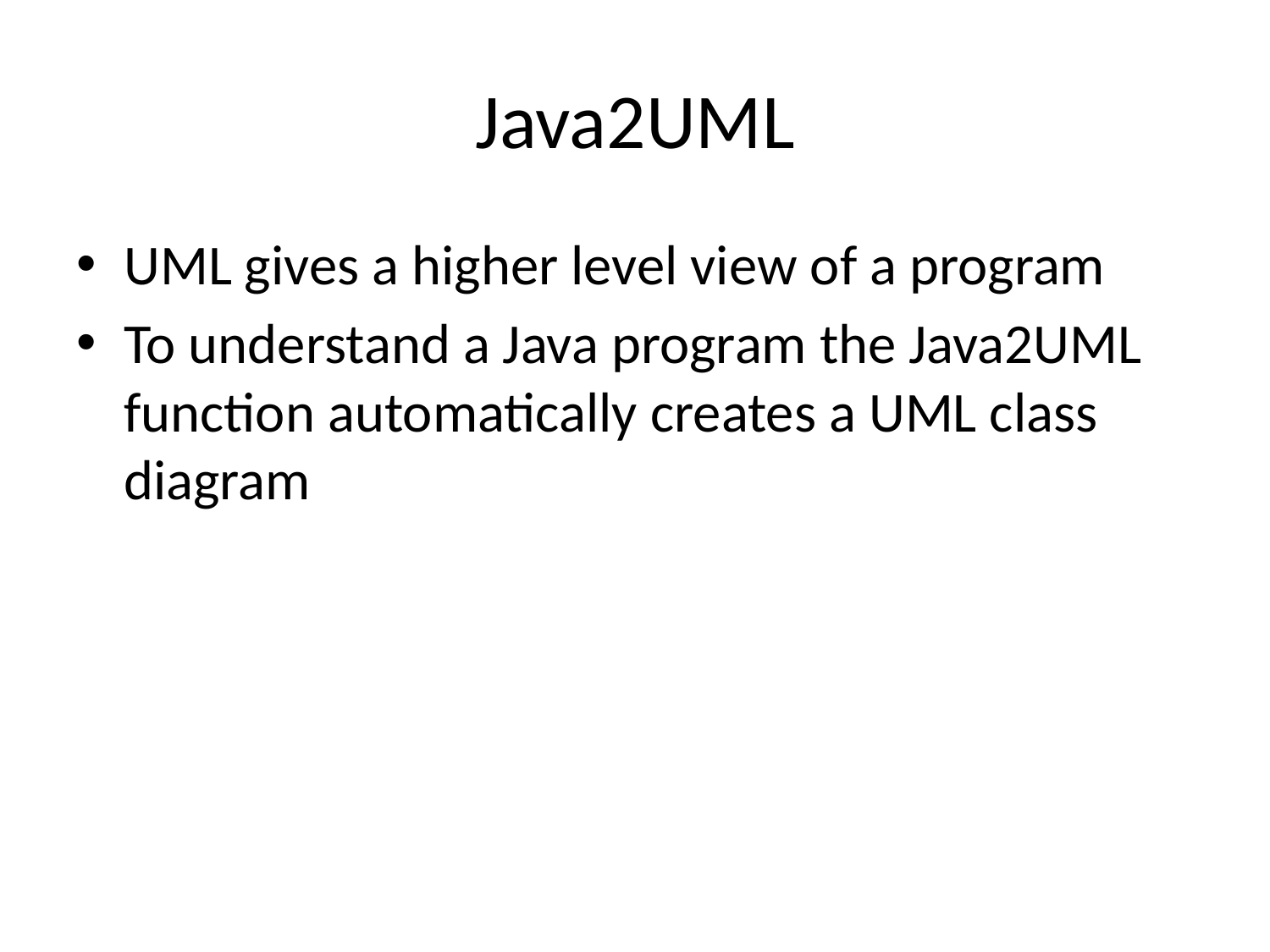

# Java2UML
UML gives a higher level view of a program
To understand a Java program the Java2UML function automatically creates a UML class diagram